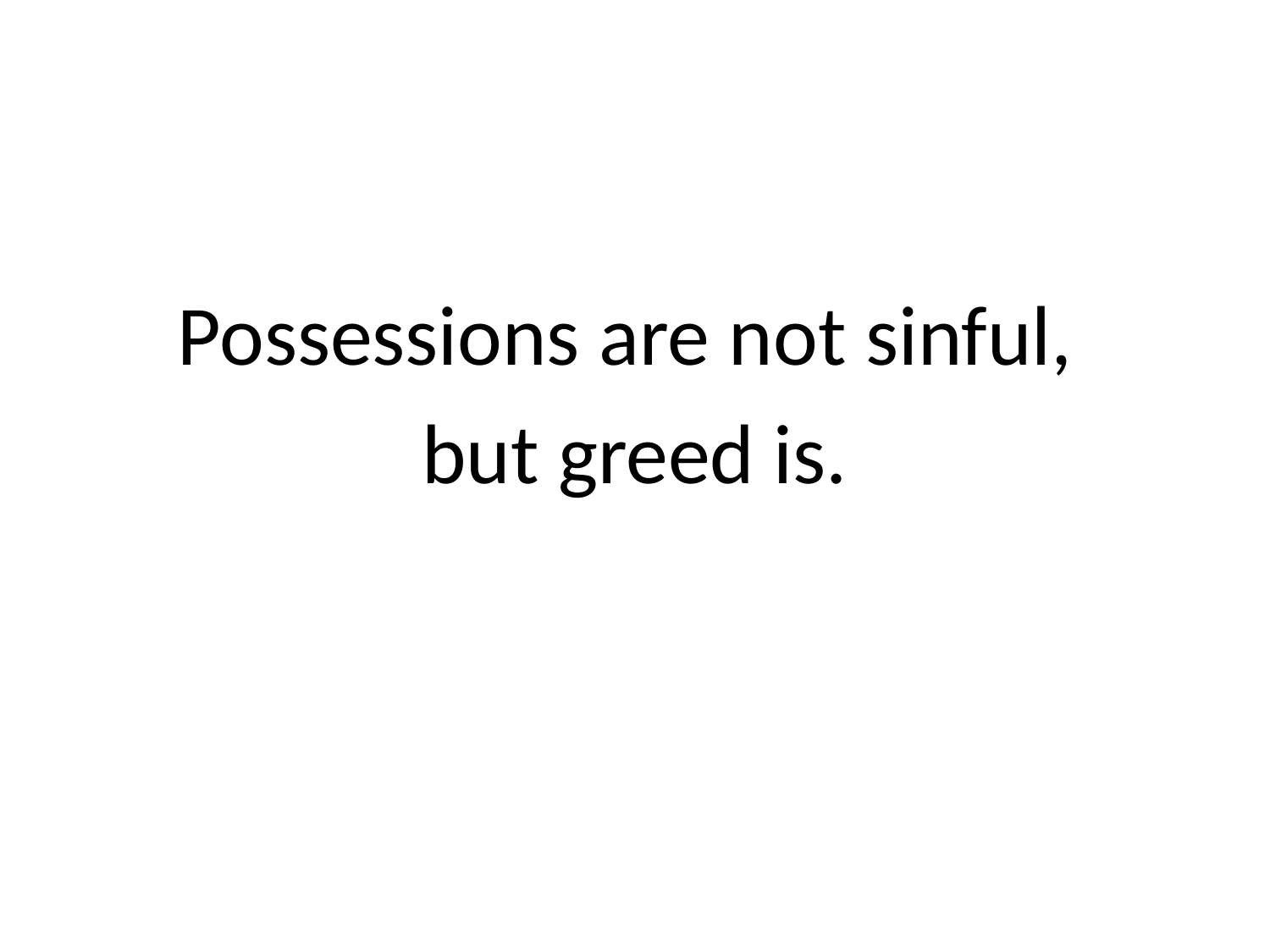

#
Possessions are not sinful,
but greed is.